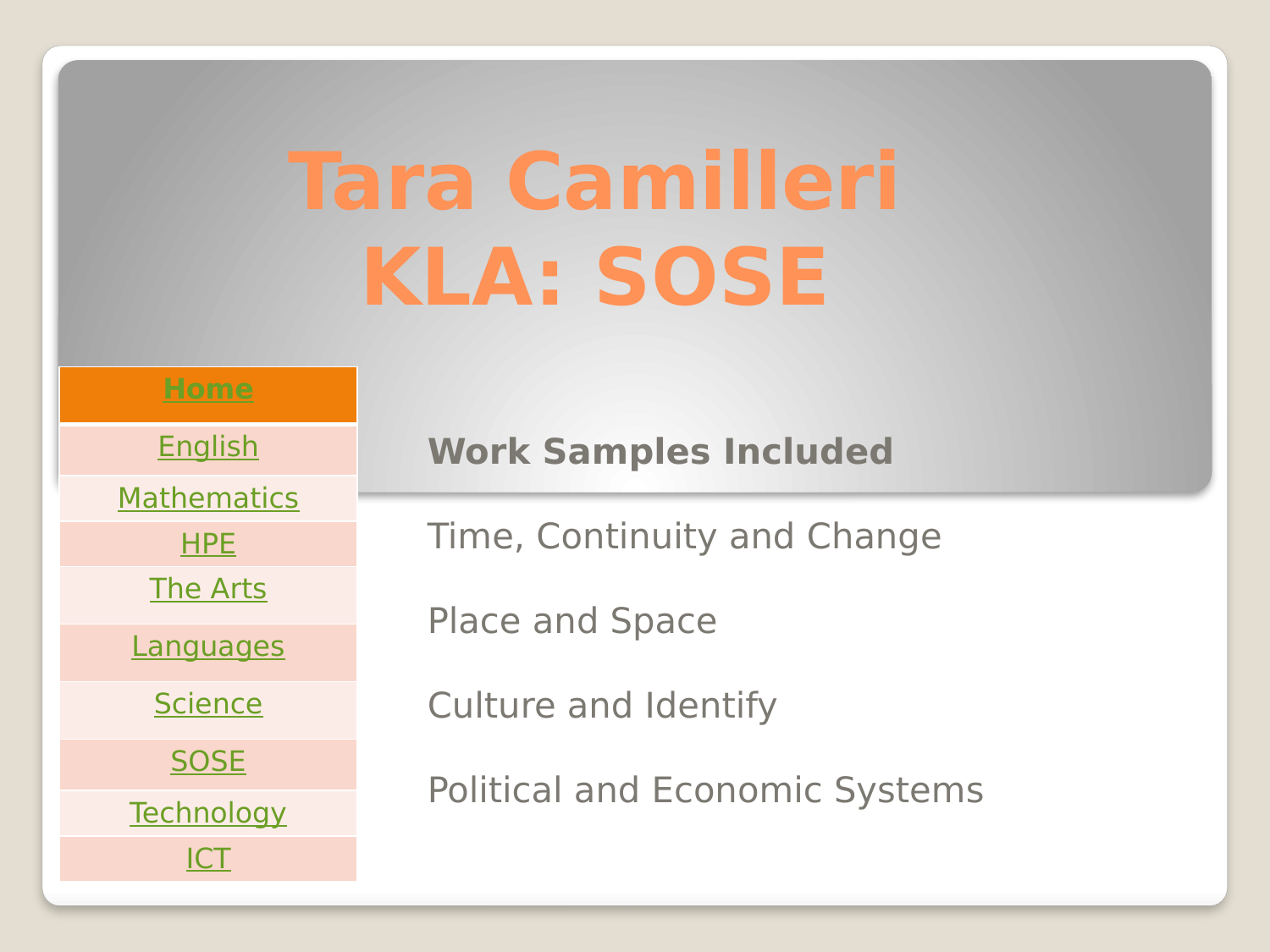

# Tara Camilleri KLA: SOSE
| Home |
| --- |
| English |
| Mathematics |
| HPE |
| The Arts |
| Languages |
| Science |
| SOSE |
| Technology |
| ICT |

Work Samples Included

Time, Continuity and Change

Place and Space

Culture and Identify

Political and Economic Systems